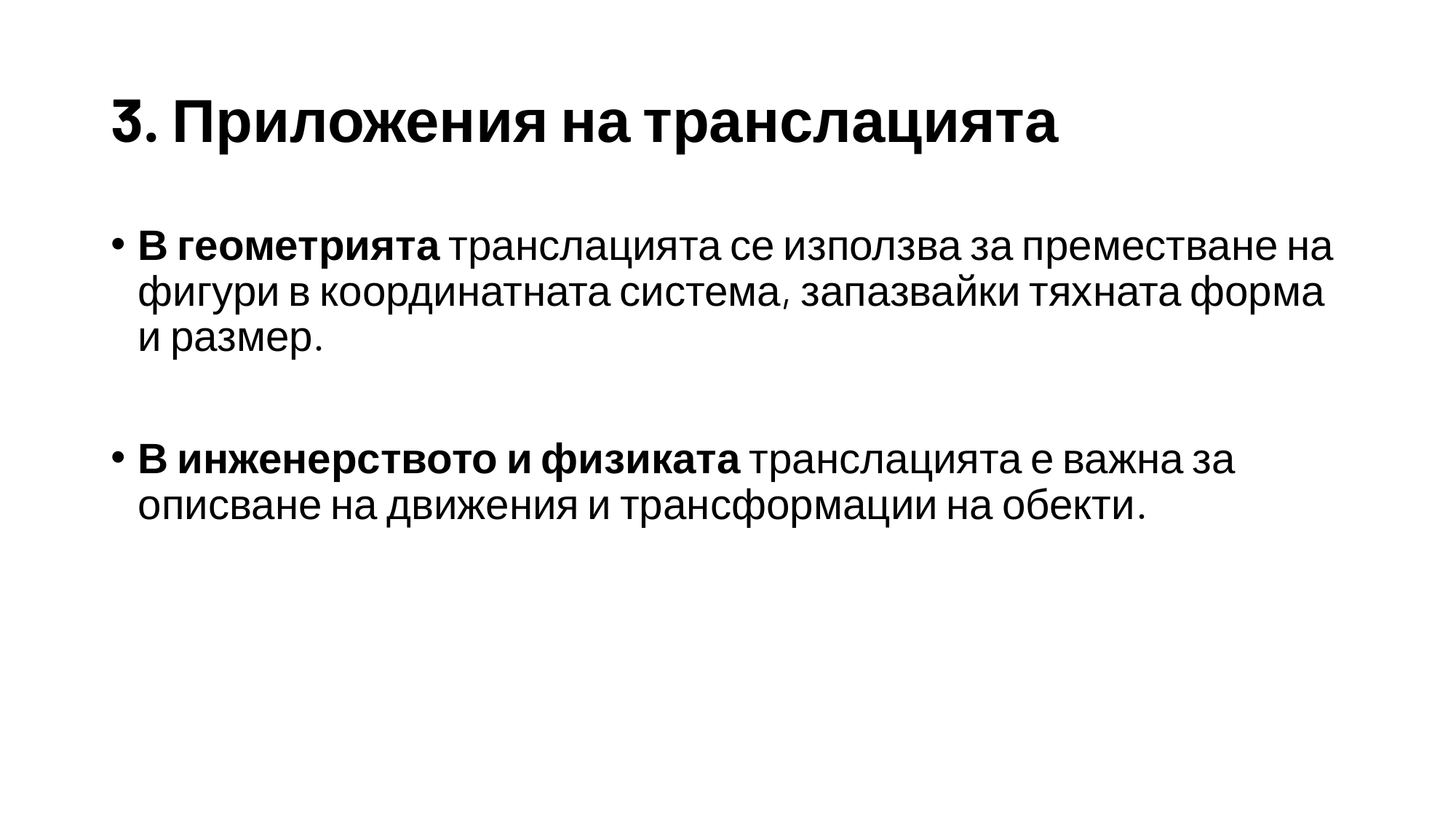

# 3. Приложения на транслацията
В геометрията транслацията се използва за преместване на фигури в координатната система, запазвайки тяхната форма и размер.

В инженерството и физиката транслацията е важна за описване на движения и трансформации на обекти.